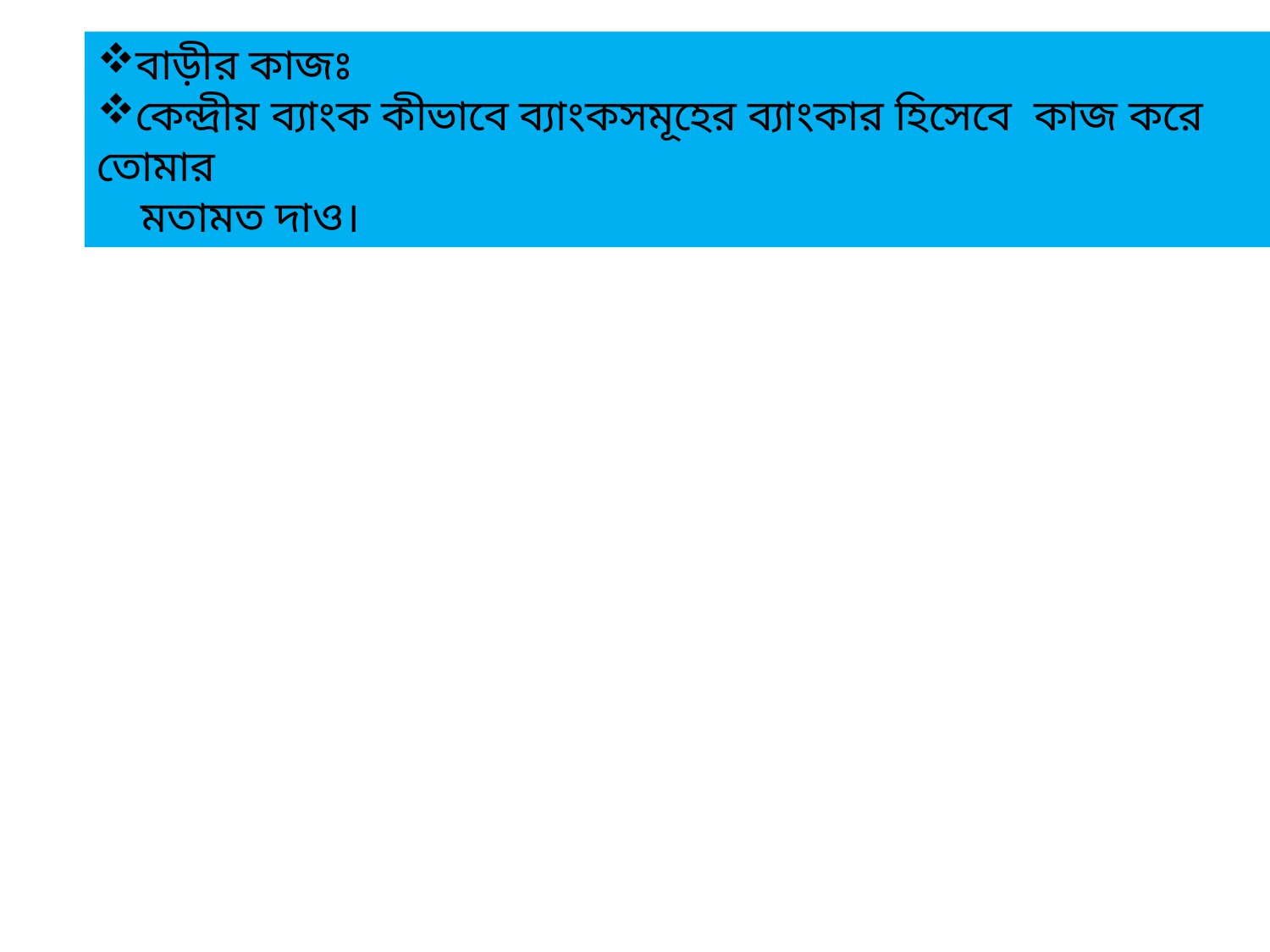

বাড়ীর কাজঃ
কেন্দ্রীয় ব্যাংক কীভাবে ব্যাংকসমূহের ব্যাংকার হিসেবে  কাজ করে তোমার
    মতামত দাও।